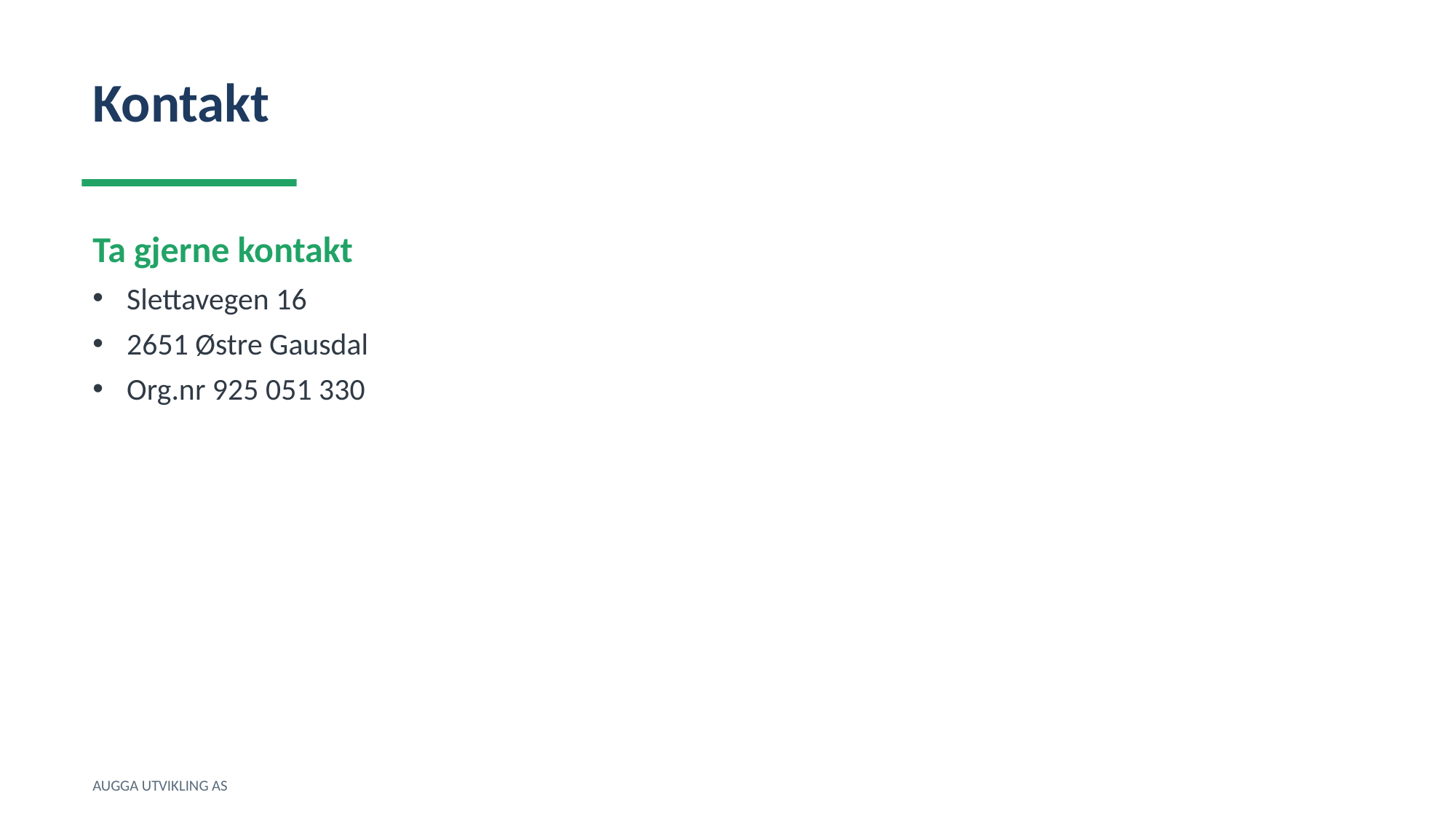

Kontakt

Ta gjerne kontakt
Slettavegen 16
2651 Østre Gausdal
Org.nr 925 051 330
AUGGA UTVIKLING AS